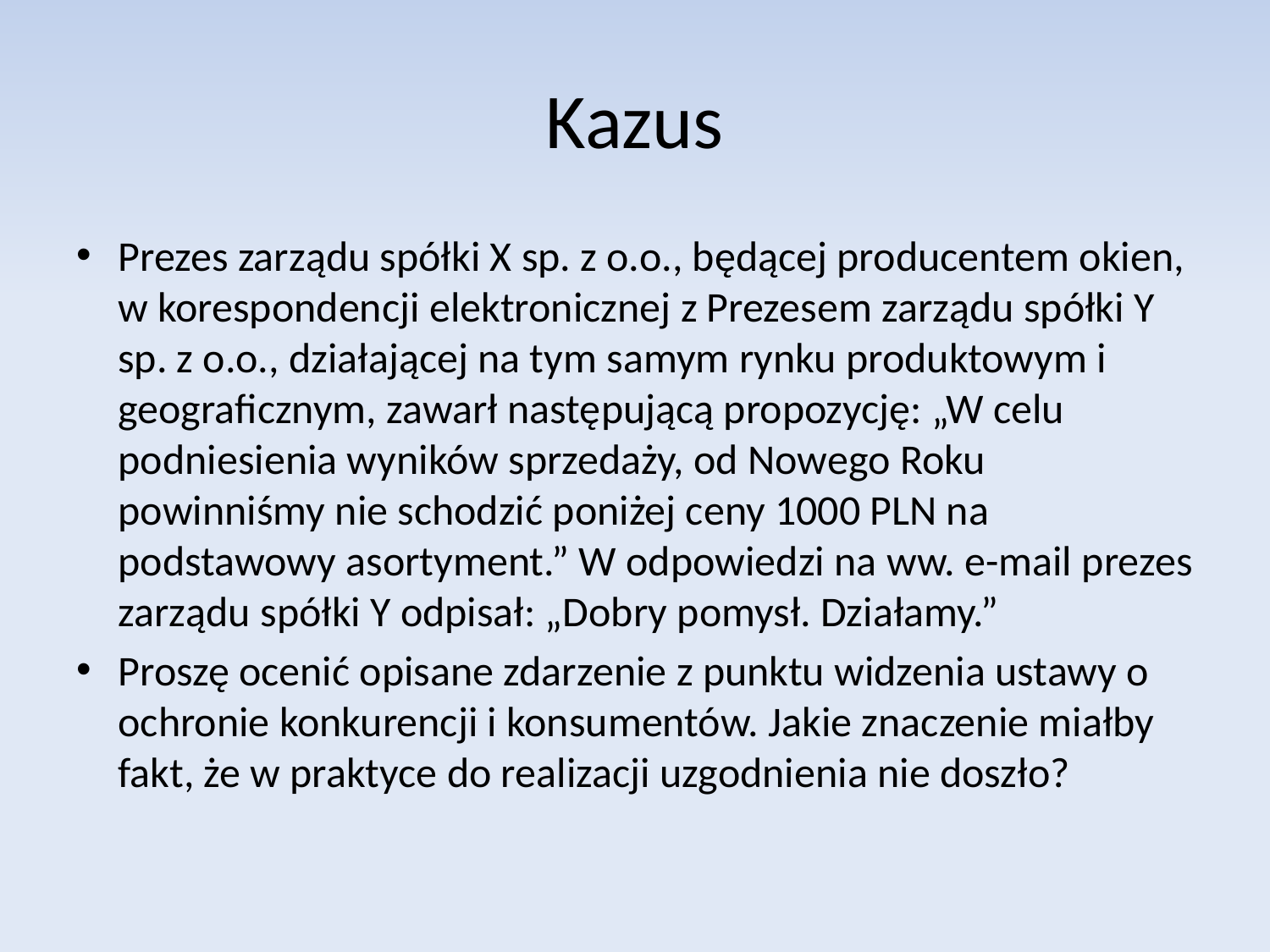

# Kazus
Prezes zarządu spółki X sp. z o.o., będącej producentem okien, w korespondencji elektronicznej z Prezesem zarządu spółki Y sp. z o.o., działającej na tym samym rynku produktowym i geograficznym, zawarł następującą propozycję: „W celu podniesienia wyników sprzedaży, od Nowego Roku powinniśmy nie schodzić poniżej ceny 1000 PLN na podstawowy asortyment.” W odpowiedzi na ww. e-mail prezes zarządu spółki Y odpisał: „Dobry pomysł. Działamy.”
Proszę ocenić opisane zdarzenie z punktu widzenia ustawy o ochronie konkurencji i konsumentów. Jakie znaczenie miałby fakt, że w praktyce do realizacji uzgodnienia nie doszło?